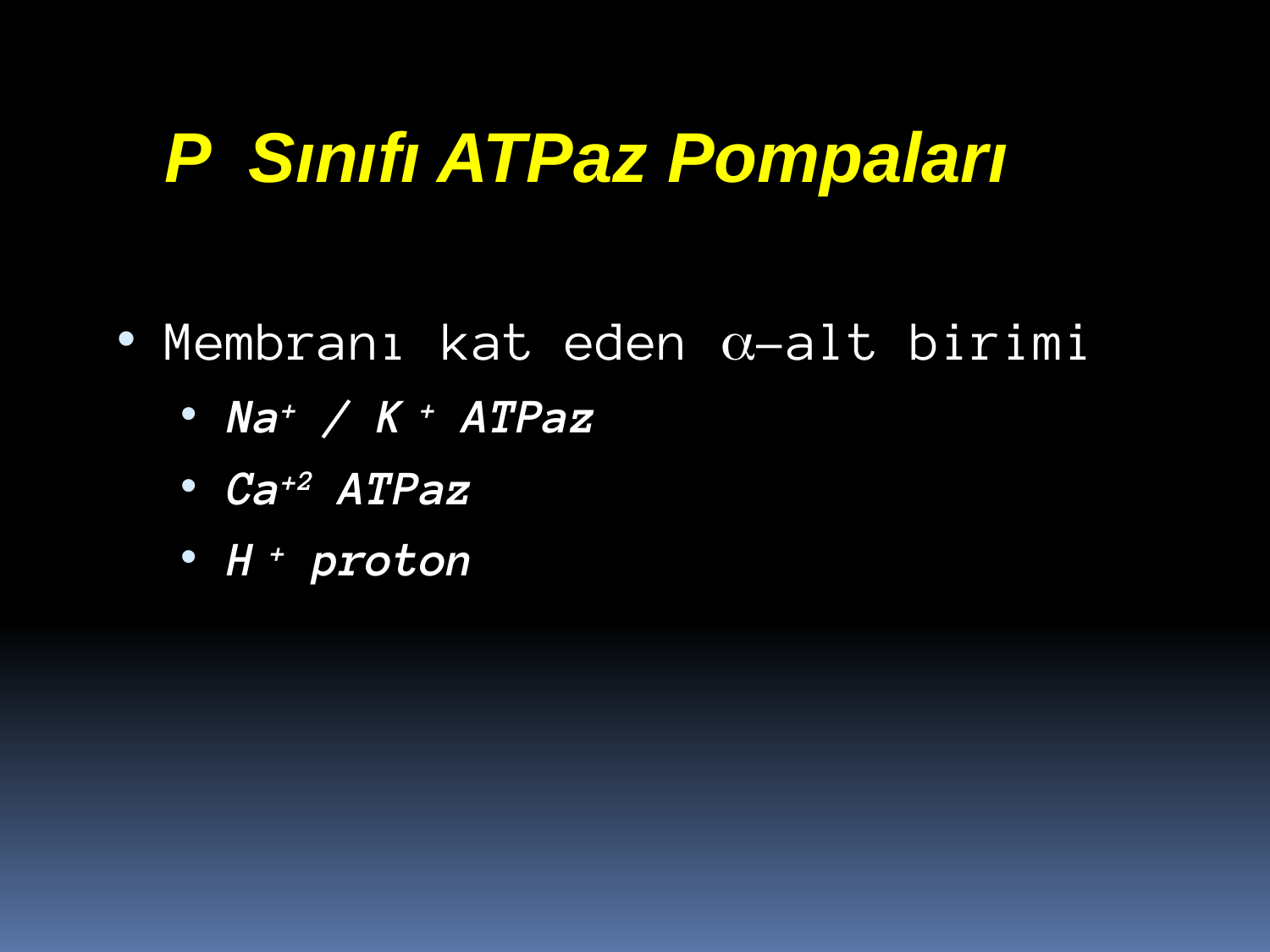

P  Sınıfı ATPaz Pompaları

Membranı kat eden α-alt birimi
Na+ / K + ATPaz
Ca+2 ATPaz
H + proton